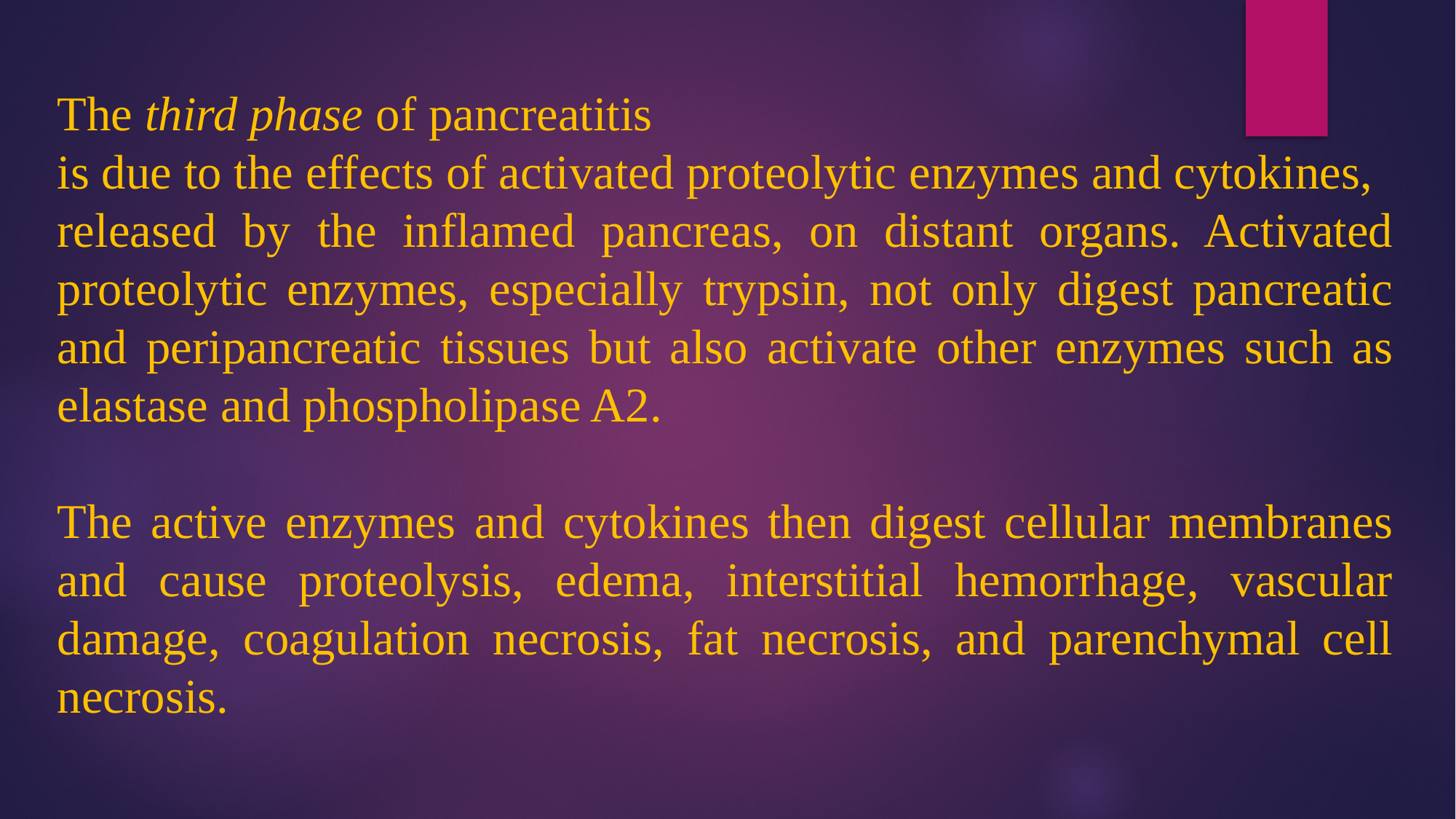

The third phase of pancreatitis
is due to the effects of activated proteolytic enzymes and cytokines,
released by the inflamed pancreas, on distant organs. Activated proteolytic enzymes, especially trypsin, not only digest pancreatic and peripancreatic tissues but also activate other enzymes such as elastase and phospholipase A2.

The active enzymes and cytokines then digest cellular membranes and cause proteolysis, edema, interstitial hemorrhage, vascular damage, coagulation necrosis, fat necrosis, and parenchymal cell necrosis.